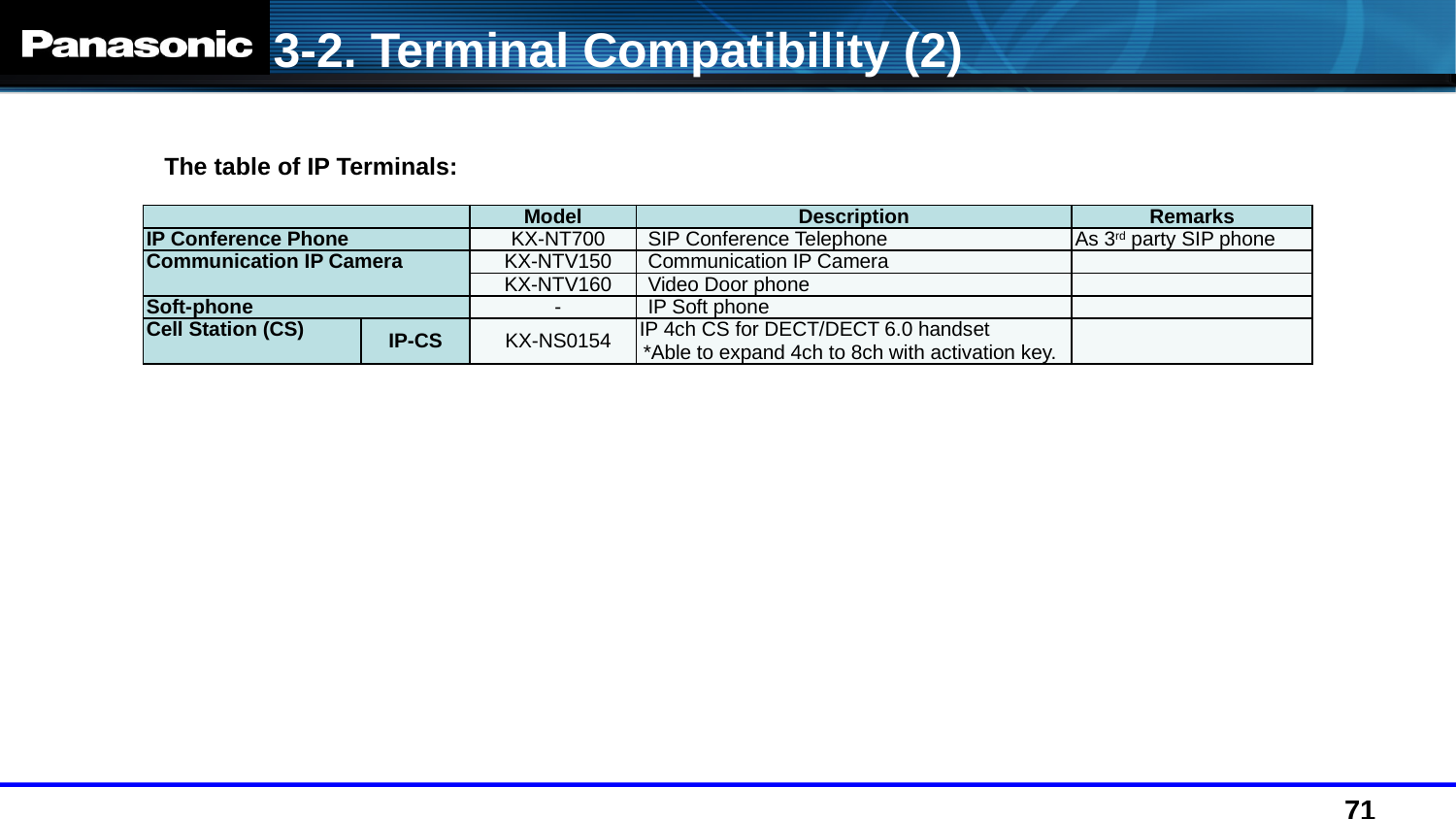

3-2. Terminal Compatibility (2)
The table of IP Terminals:
|  |  | Model | Description | Remarks |
| --- | --- | --- | --- | --- |
| IP Conference Phone |  | KX-NT700 | SIP Conference Telephone | As 3rd party SIP phone |
| Communication IP Camera |  | KX-NTV150 | Communication IP Camera |  |
|  |  | KX-NTV160 | Video Door phone |  |
| Soft-phone |  | - | IP Soft phone |  |
| Cell Station (CS) | IP-CS | KX-NS0154 | IP 4ch CS for DECT/DECT 6.0 handset \*Able to expand 4ch to 8ch with activation key. |  |